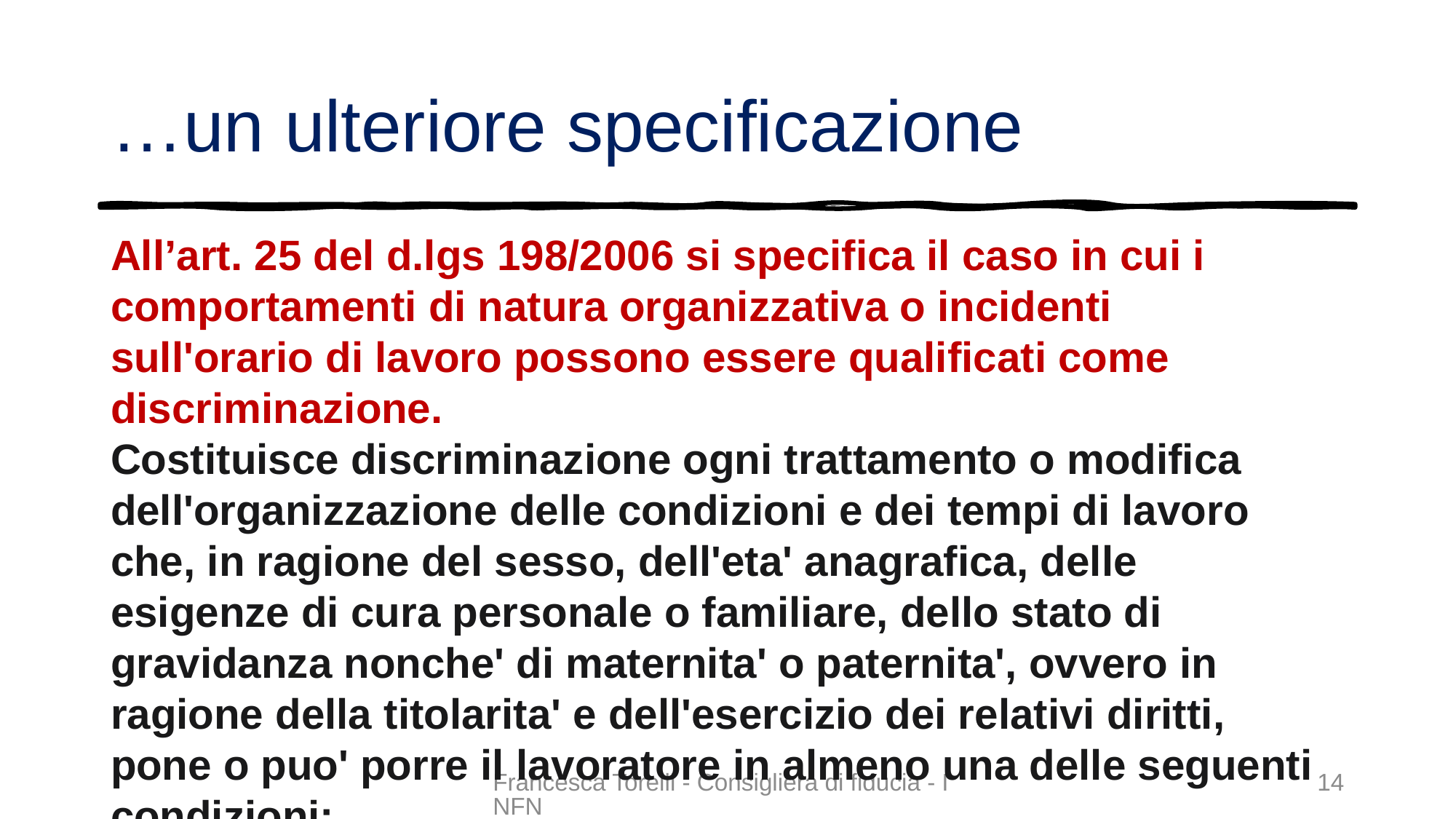

# …un ulteriore specificazione
All’art. 25 del d.lgs 198/2006 si specifica il caso in cui i comportamenti di natura organizzativa o incidenti sull'orario di lavoro possono essere qualificati come discriminazione.
Costituisce discriminazione ogni trattamento o modifica dell'organizzazione delle condizioni e dei tempi di lavoro che, in ragione del sesso, dell'eta' anagrafica, delle esigenze di cura personale o familiare, dello stato di gravidanza nonche' di maternita' o paternita', ovvero in ragione della titolarita' e dell'esercizio dei relativi diritti, pone o puo' porre il lavoratore in almeno una delle seguenti condizioni:
posizione di svantaggio rispetto alla generalita' degli altri lavoratori;
 limitazione delle opportunita' di partecipazione alla vita o alle scelte aziendali;
 limitazione dell'accesso ai meccanismi di avanzamento e di progressione nella carriera
Francesca Torelli - Consigliera di fiducia - INFN
14